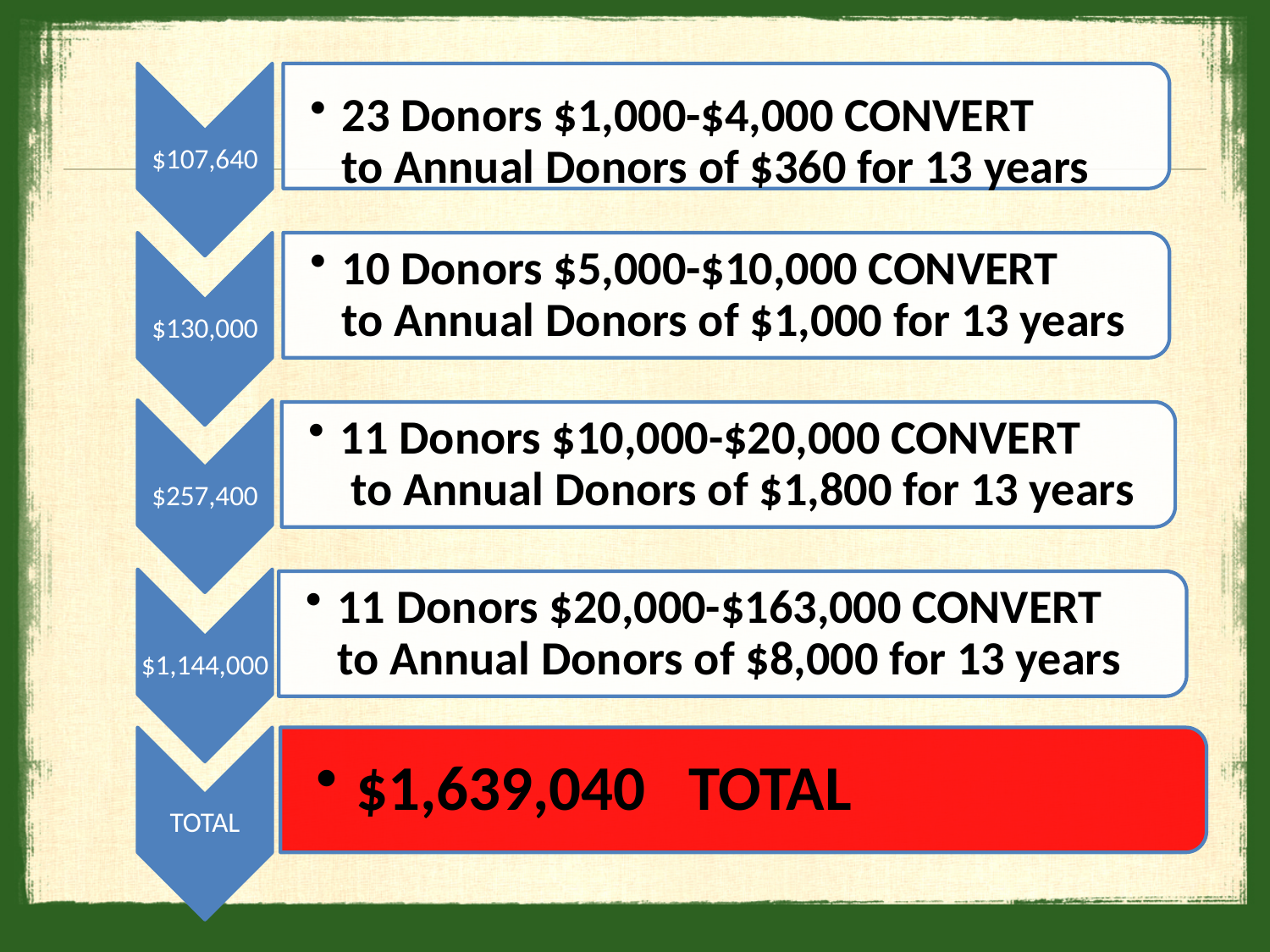

$107,640

23 Donors $1,000-$4,000 CONVERT
to Annual Donors of $360 for 13 years

$130,000
10 Donors $5,000-$10,000 CONVERT
to Annual Donors of $1,000 for 13 years
$257,400
11 Donors $10,000-$20,000 CONVERT
 to Annual Donors of $1,800 for 13 years
$1,144,000
11 Donors $20,000-$163,000 CONVERT
to Annual Donors of $8,000 for 13 years
TOTAL
$1,639,040   TOTAL